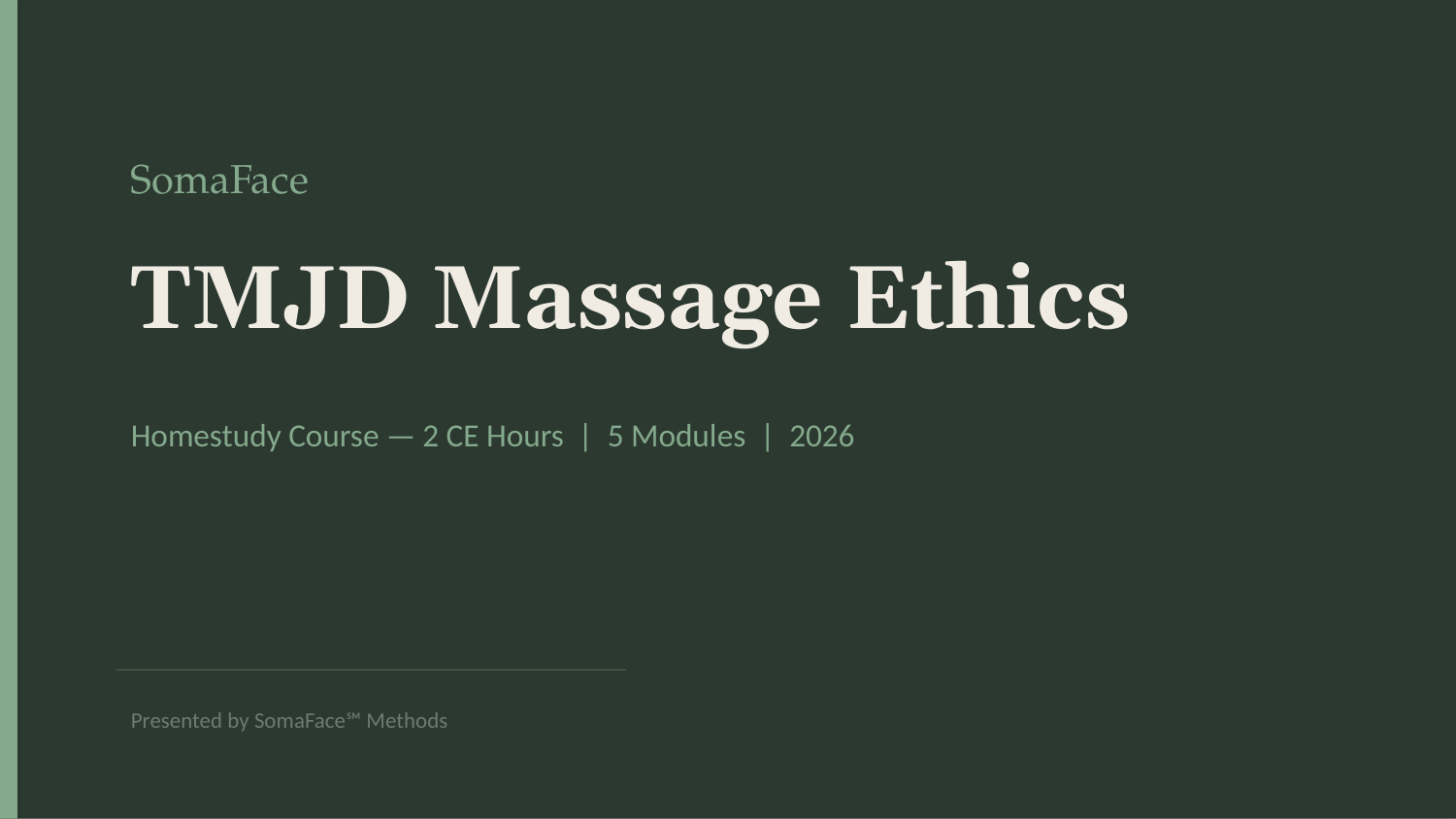

SomaFace
TMJD Massage Ethics
Homestudy Course — 2 CE Hours  |  5 Modules  |  2026

Presented by SomaFace℠ Methods